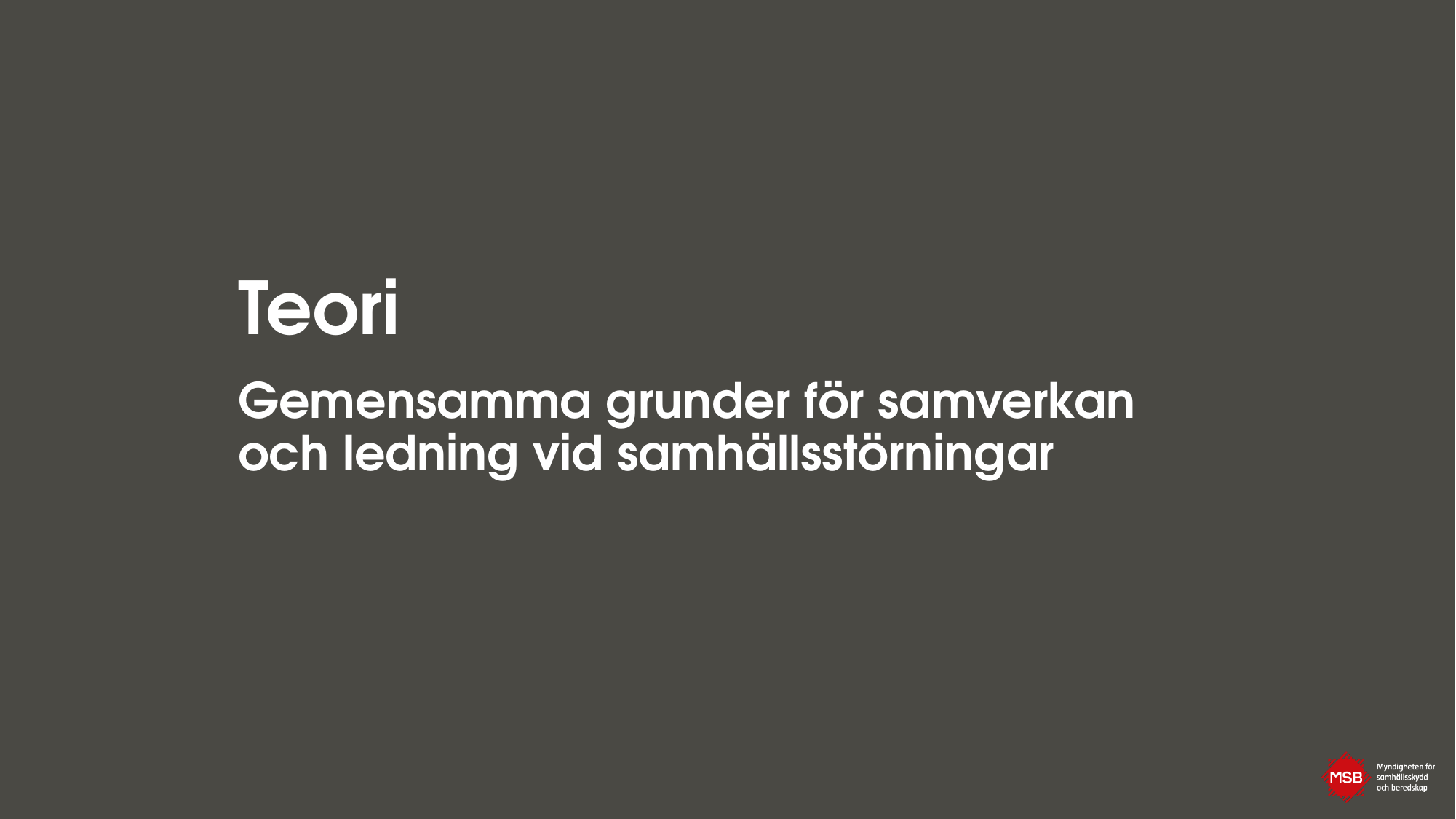

# Teori Gemensamma grunder för samverkan och ledning vid samhällsstörningar